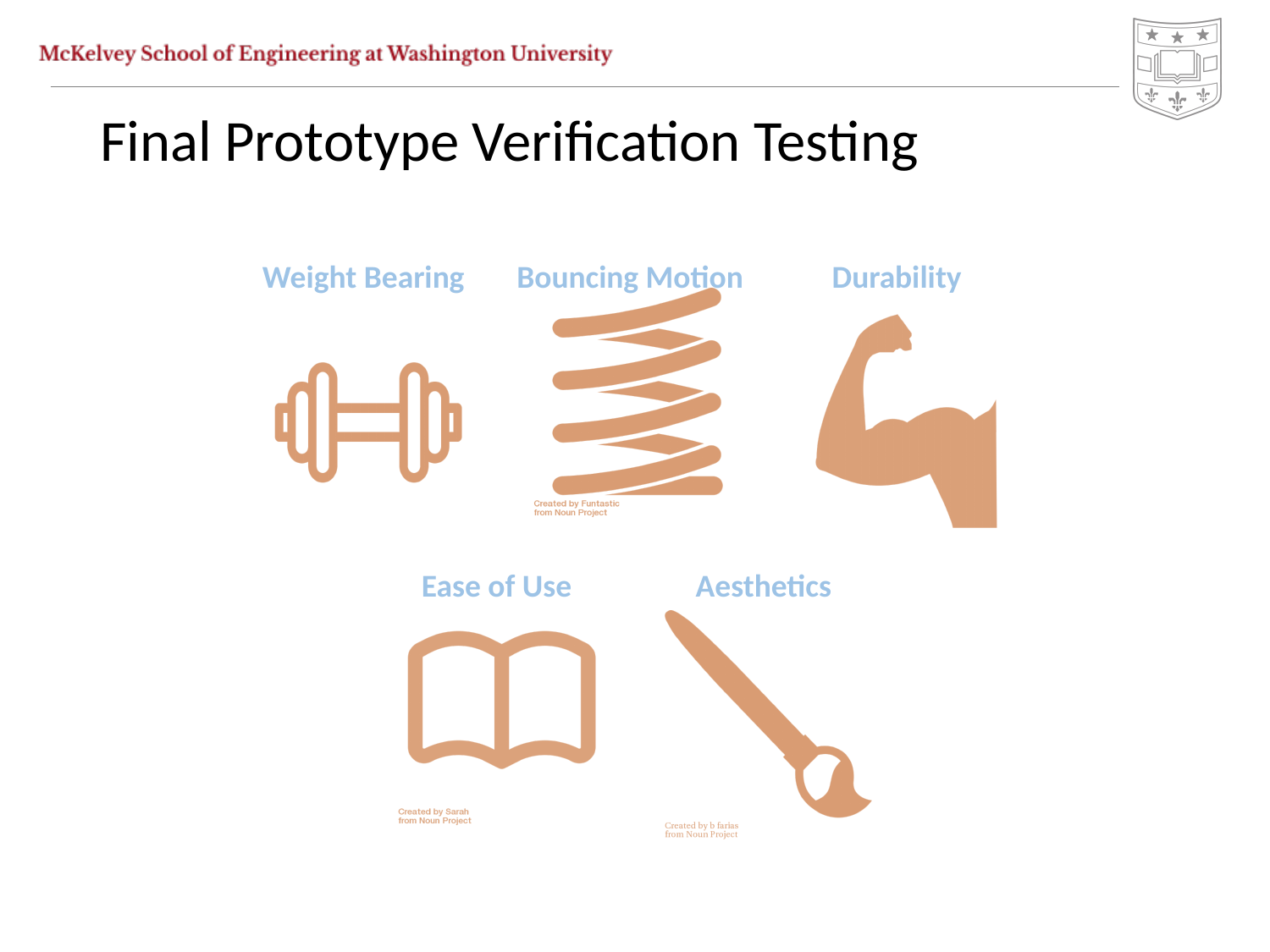

# Final Prototype Verification Testing
Weight Bearing
Bouncing Motion
Durability
Ease of Use
Aesthetics